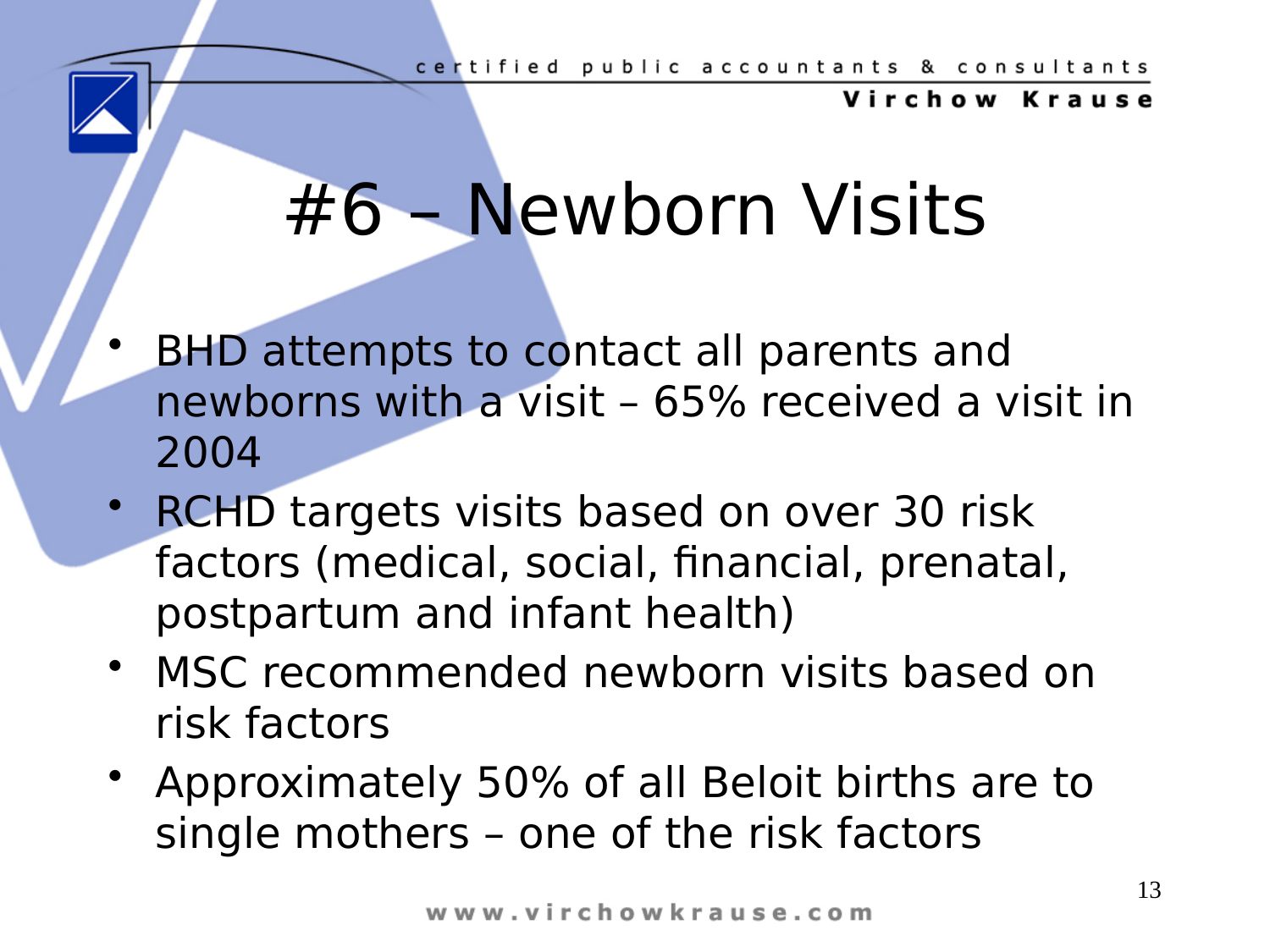

# #6 – Newborn Visits
BHD attempts to contact all parents and newborns with a visit – 65% received a visit in 2004
RCHD targets visits based on over 30 risk factors (medical, social, financial, prenatal, postpartum and infant health)
MSC recommended newborn visits based on risk factors
Approximately 50% of all Beloit births are to single mothers – one of the risk factors
13